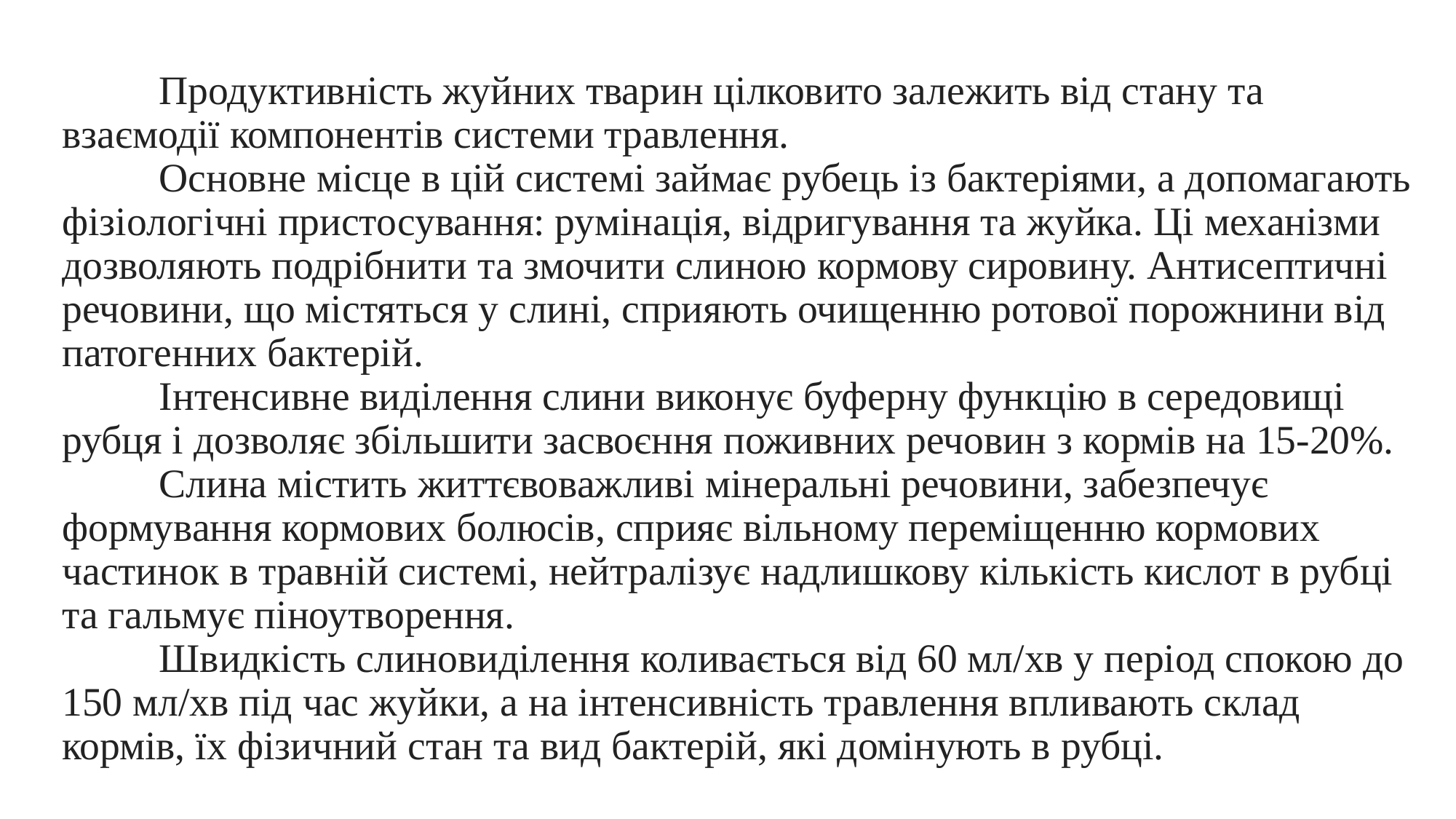

# Продуктивність жуйних тварин цілковито залежить від стану та взаємодії компонентів системи травлення. Основне місце в цій системі займає рубець із бактеріями, а допомагають фізіологічні пристосування: румінація, відригування та жуйка. Ці механізми дозволяють подрібнити та змочити слиною кормову сировину. Антисептичні речовини, що містяться у слині, сприяють очищенню ротової порожнини від патогенних бактерій. Інтенсивне виділення слини виконує буферну функцію в середовищі рубця і дозволяє збільшити засвоєння поживних речовин з кормів на 15-20%. Слина містить життєвоважливі мінеральні речовини, забезпечує формування кормових болюсів, сприяє вільному переміщенню кормових частинок в травній системі, нейтралізує надлишкову кількість кислот в рубці та гальмує піноутворення. Швидкість слиновиділення коливається від 60 мл/хв у період спокою до 150 мл/хв під час жуйки, а на інтенсивність травлення впливають склад кормів, їх фізичний стан та вид бактерій, які домінують в рубці.